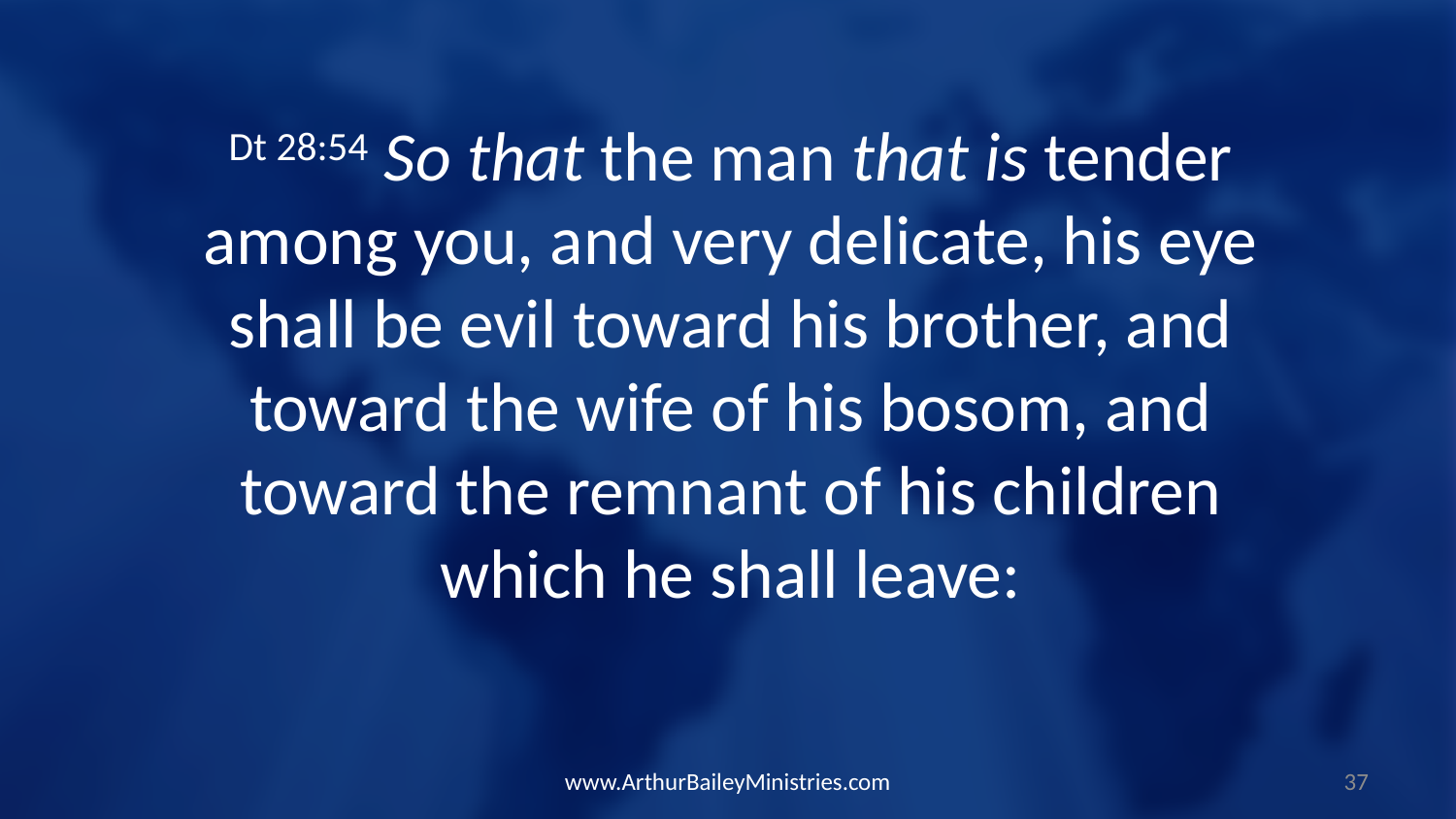

Dt 28:54 So that the man that is tender among you, and very delicate, his eye shall be evil toward his brother, and toward the wife of his bosom, and toward the remnant of his children which he shall leave:

www.ArthurBaileyMinistries.com
37